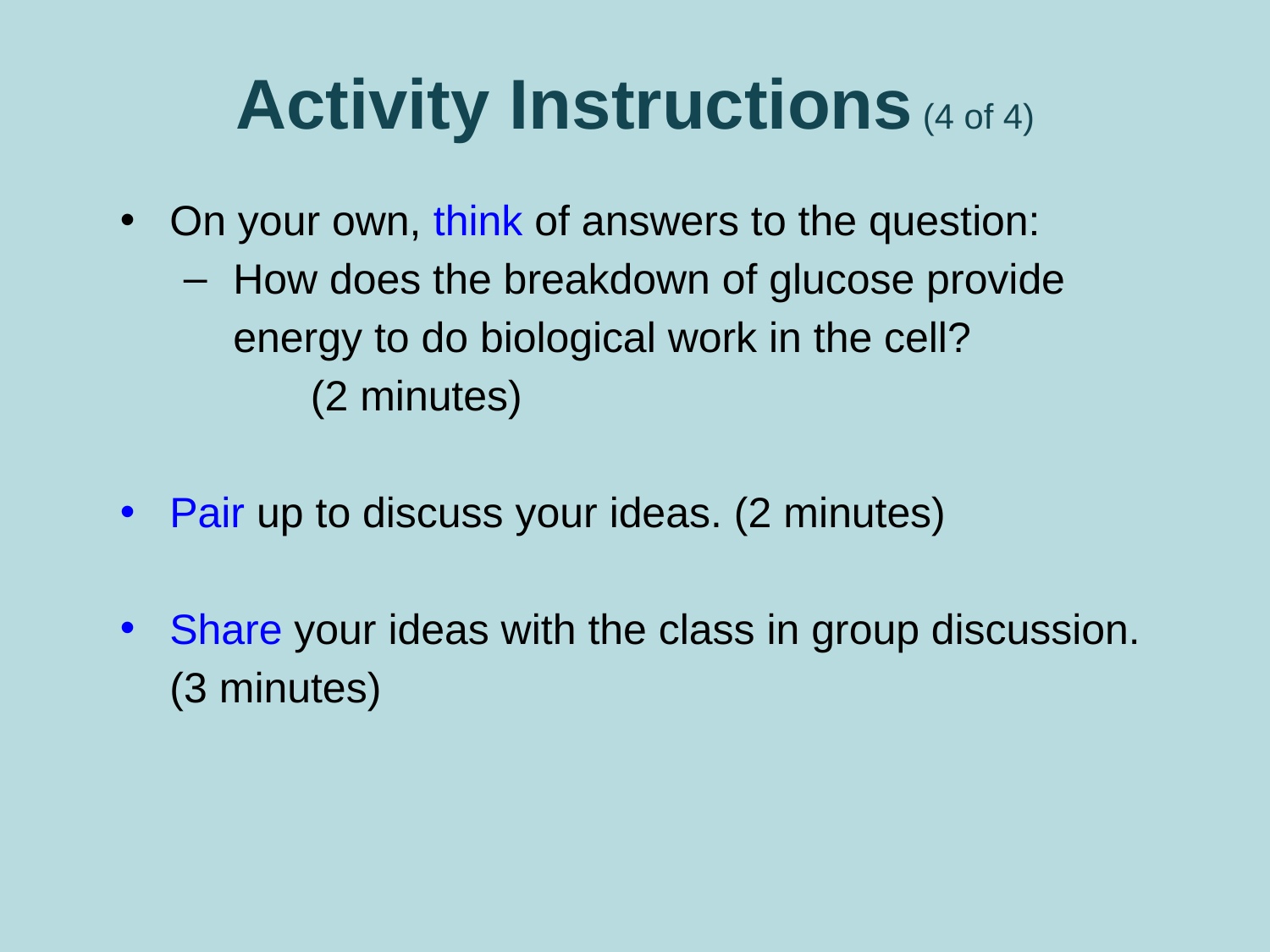

# Activity Instructions (4 of 4)
On your own, think of answers to the question:
How does the breakdown of glucose provide energy to do biological work in the cell?
	(2 minutes)
Pair up to discuss your ideas. (2 minutes)
Share your ideas with the class in group discussion. (3 minutes)